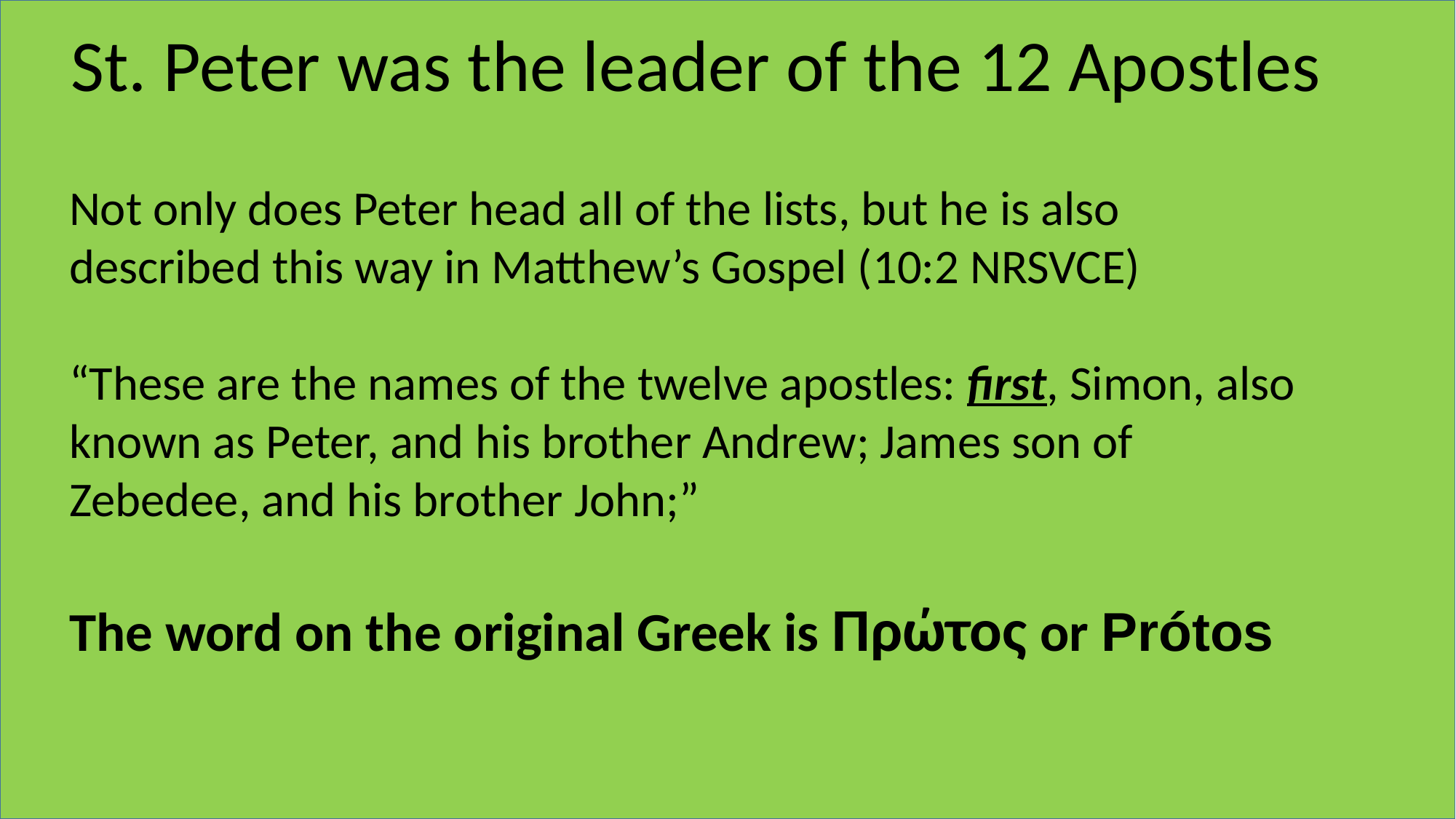

St. Peter was the leader of the 12 Apostles
Not only does Peter head all of the lists, but he is also described this way in Matthew’s Gospel (10:2 NRSVCE)

“These are the names of the twelve apostles: first, Simon, also known as Peter, and his brother Andrew; James son of Zebedee, and his brother John;”

The word on the original Greek is Πρώτος or Prótos